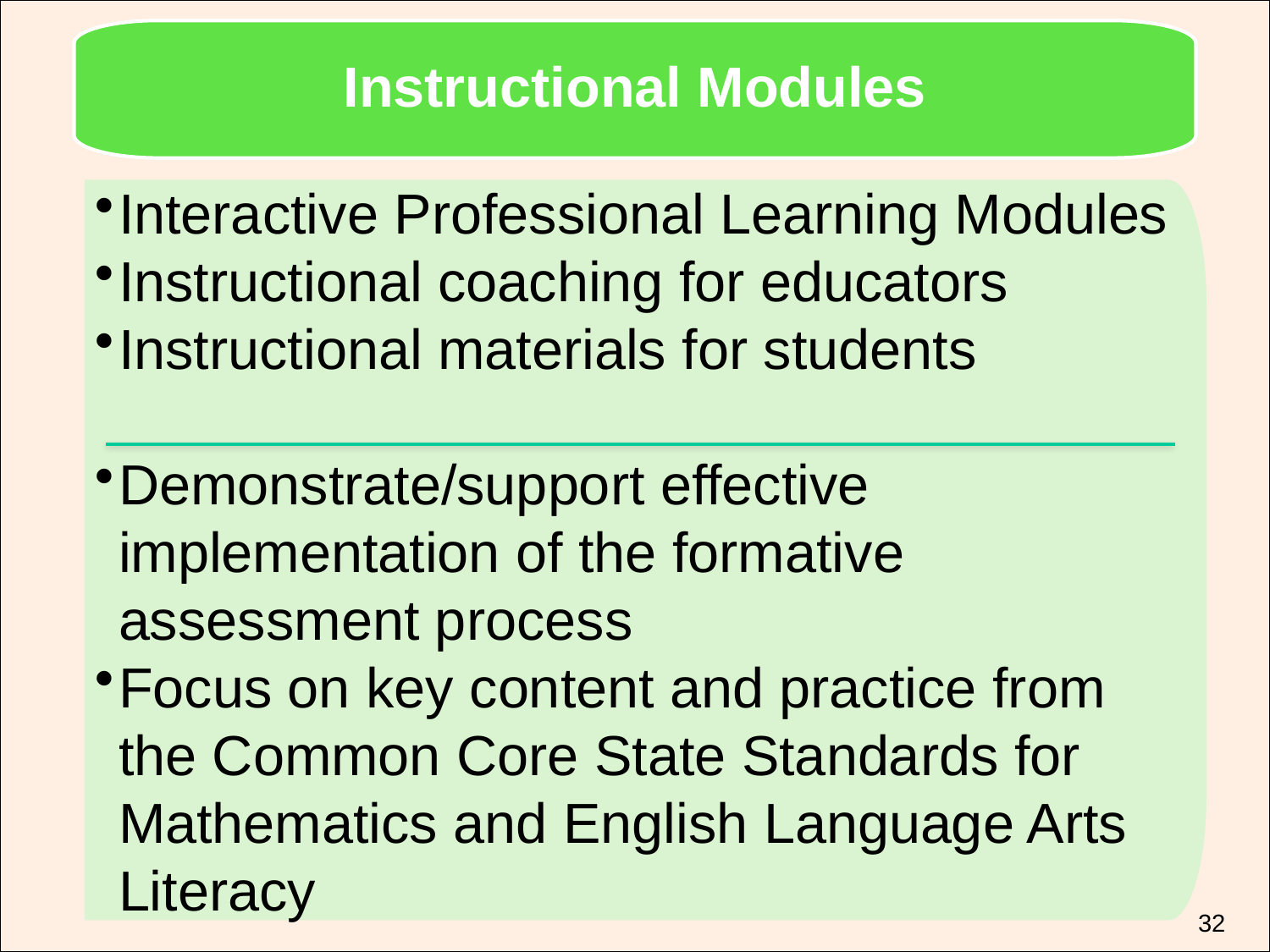

Instructional Modules
Interactive Professional Learning Modules
Instructional coaching for educators
Instructional materials for students

Demonstrate/support effective implementation of the formative assessment process
Focus on key content and practice from the Common Core State Standards for Mathematics and English Language Arts Literacy
32